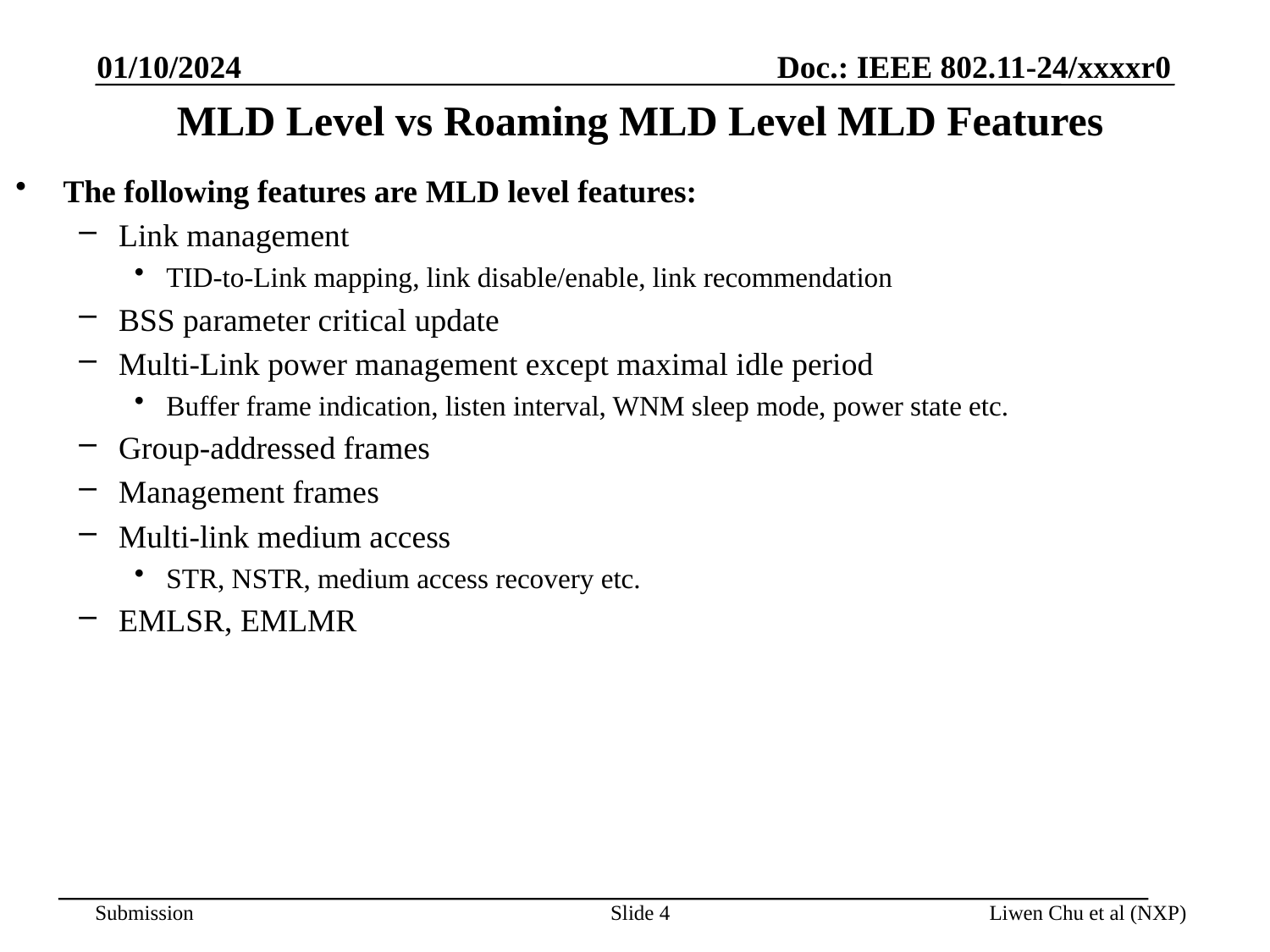

01/10/2024
# MLD Level vs Roaming MLD Level MLD Features
The following features are MLD level features:
Link management
TID-to-Link mapping, link disable/enable, link recommendation
BSS parameter critical update
Multi-Link power management except maximal idle period
Buffer frame indication, listen interval, WNM sleep mode, power state etc.
Group-addressed frames
Management frames
Multi-link medium access
STR, NSTR, medium access recovery etc.
EMLSR, EMLMR
Slide 4
Liwen Chu et al (NXP)